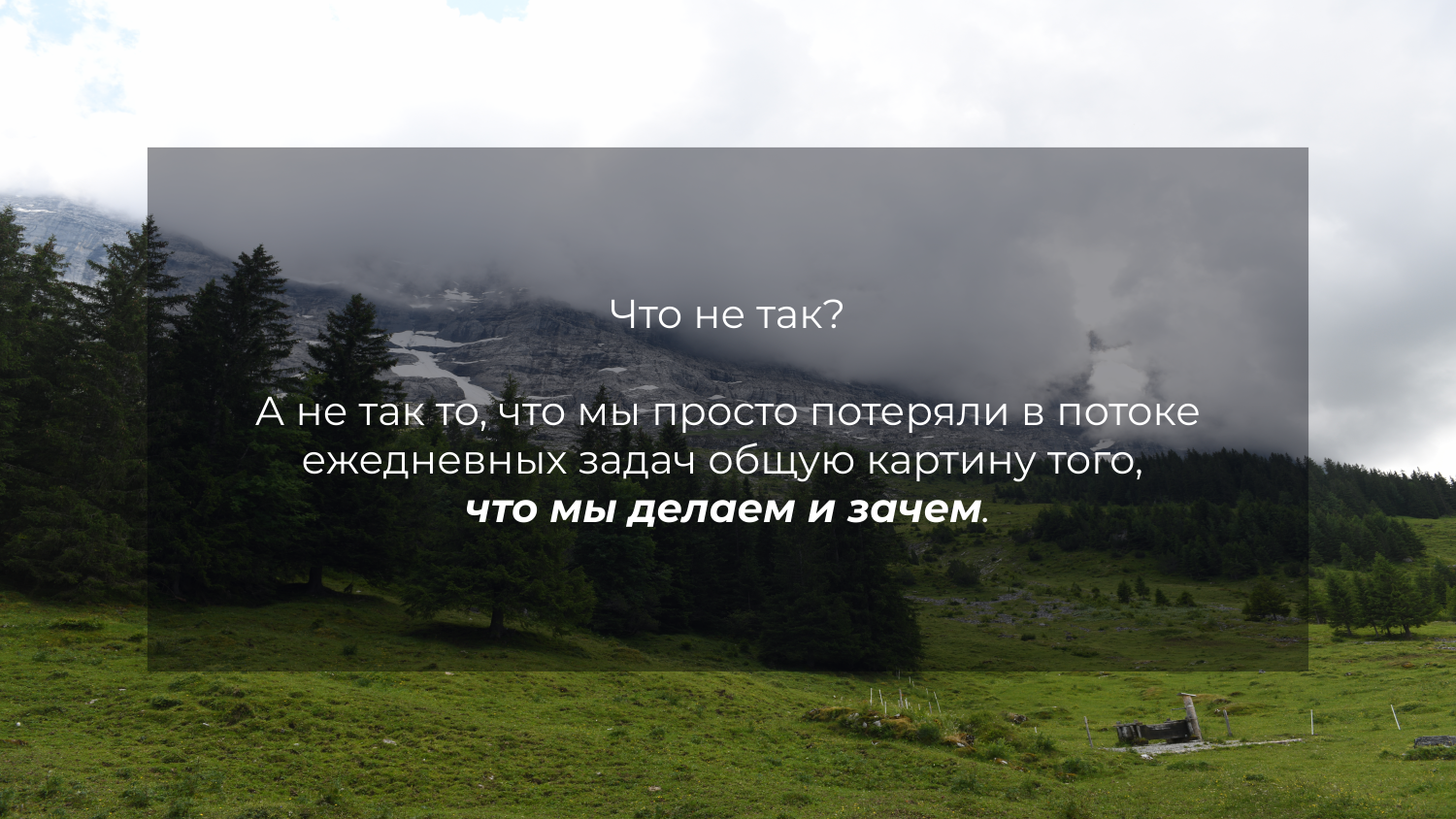

# Что не так? А не так то, что мы просто потеряли в потоке ежедневных задач общую картину того, что мы делаем и зачем.